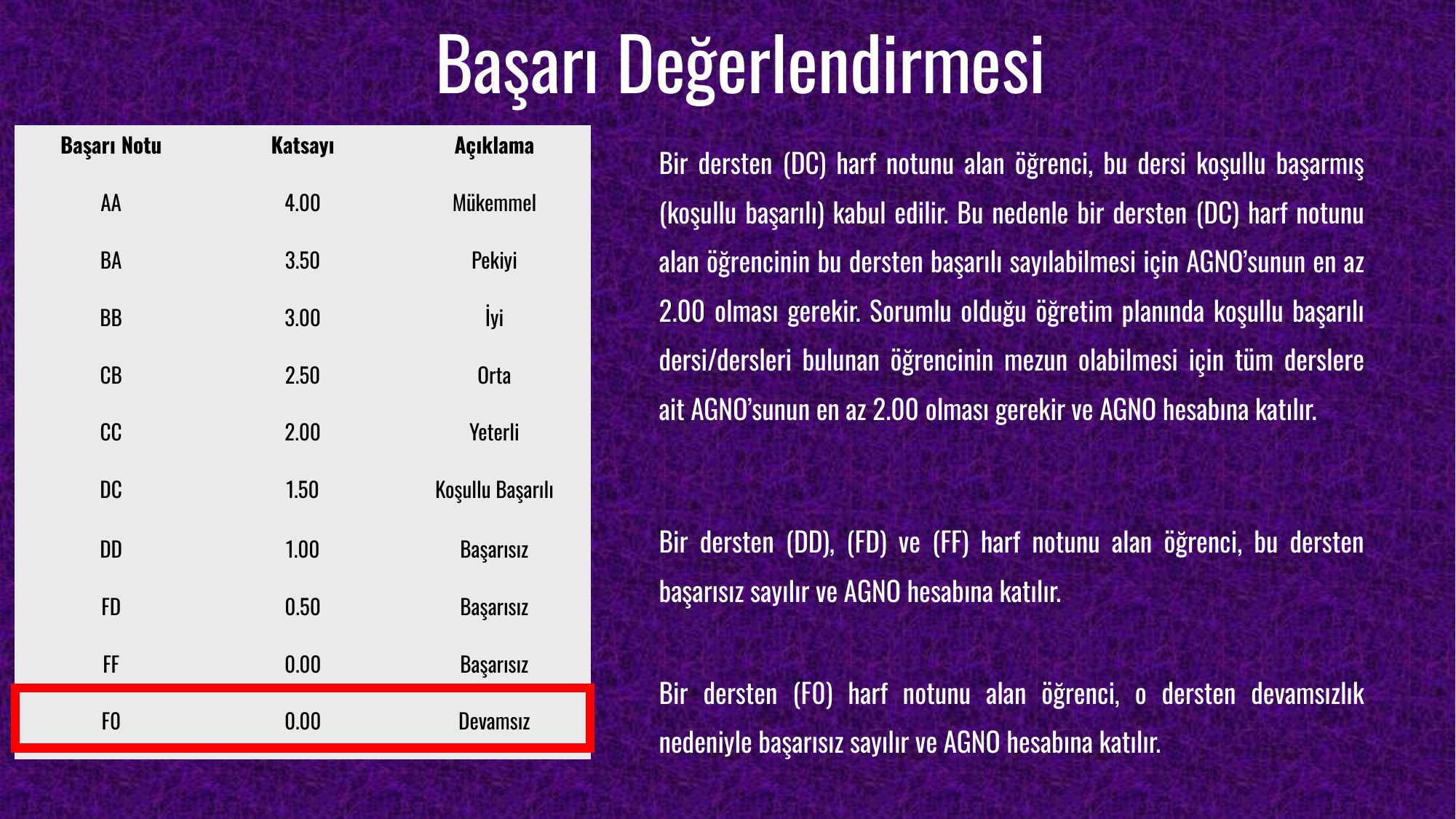

Başarı Değerlendirmesi
| Başarı Notu | Katsayı | Açıklama |
| --- | --- | --- |
| AA | 4.00 | Mükemmel |
| BA | 3.50 | Pekiyi |
| BB | 3.00 | İyi |
| CB | 2.50 | Orta |
| CC | 2.00 | Yeterli |
| DC | 1.50 | Koşullu Başarılı |
| DD | 1.00 | Başarısız |
| FD | 0.50 | Başarısız |
| FF | 0.00 | Başarısız |
| F0 | 0.00 | Devamsız |
Bir dersten (DC) harf notunu alan öğrenci, bu dersi koşullu başarmış (koşullu başarılı) kabul edilir. Bu nedenle bir dersten (DC) harf notunu alan öğrencinin bu dersten başarılı sayılabilmesi için AGNO’sunun en az 2.00 olması gerekir. Sorumlu olduğu öğretim planında koşullu başarılı dersi/dersleri bulunan öğrencinin mezun olabilmesi için tüm derslere ait AGNO’sunun en az 2.00 olması gerekir ve AGNO hesabına katılır.
Bir dersten (DD), (FD) ve (FF) harf notunu alan öğrenci, bu dersten başarısız sayılır ve AGNO hesabına katılır.
Bir dersten (F0) harf notunu alan öğrenci, o dersten devamsızlık nedeniyle başarısız sayılır ve AGNO hesabına katılır.